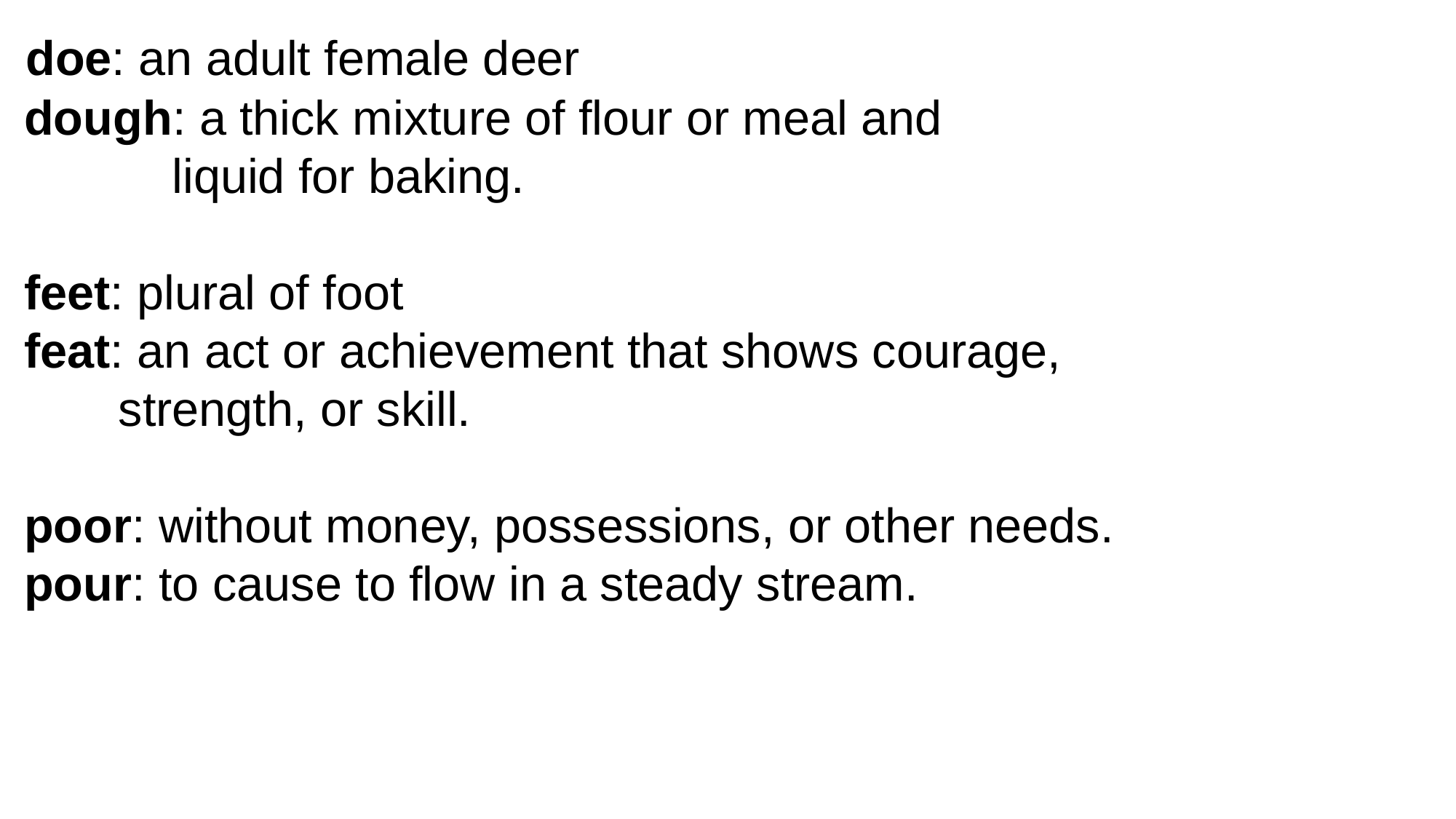

doe: an adult female deer
 dough: a thick mixture of flour or meal and
            liquid for baking.

 feet: plural of foot
 feat: an act or achievement that shows courage,
        strength, or skill.

 poor: without money, possessions, or other needs.
 pour: to cause to flow in a steady stream.